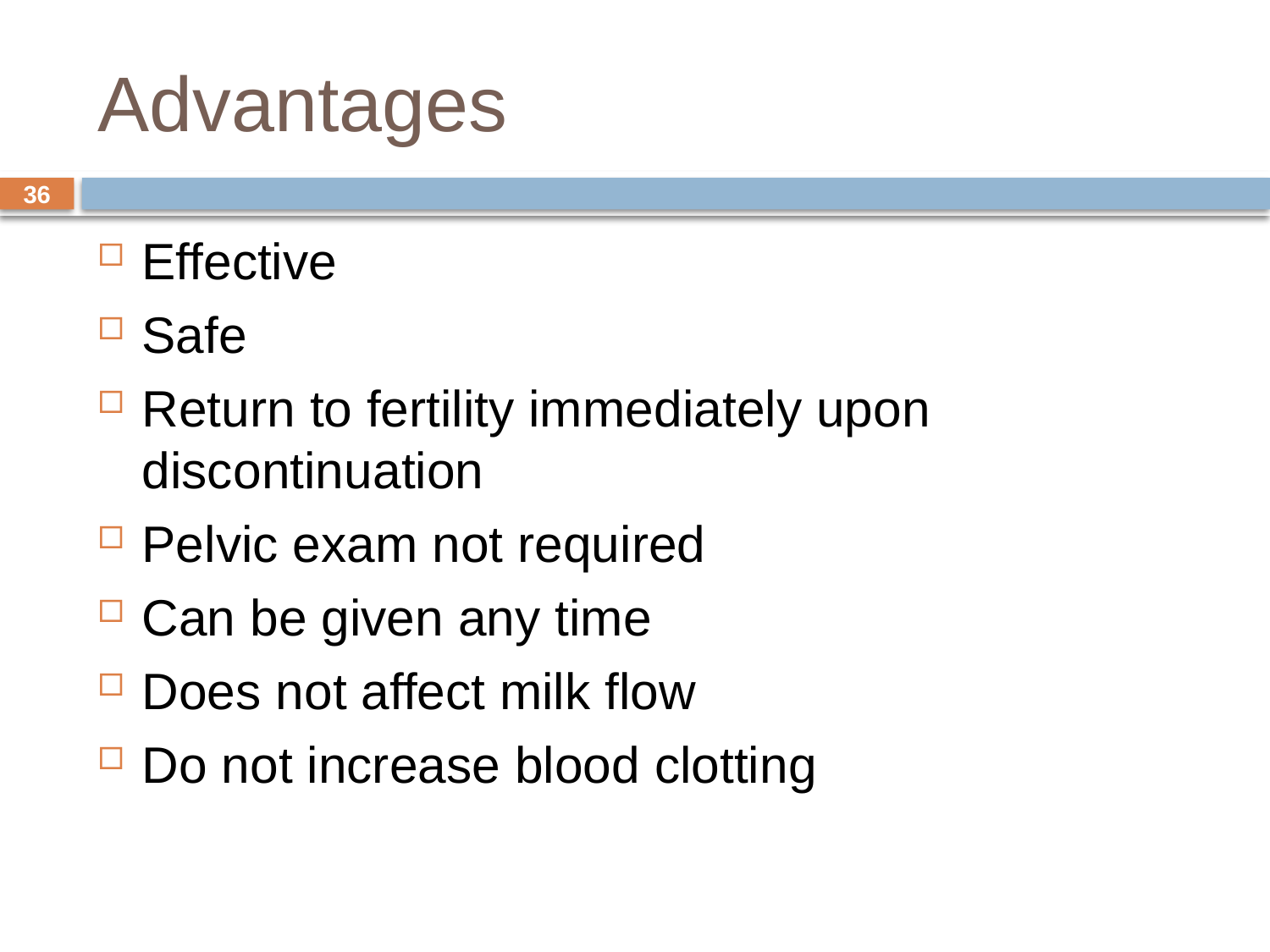

# Advantages
36
Effective
Safe
Return to fertility immediately upon discontinuation
Pelvic exam not required
Can be given any time
Does not affect milk flow
Do not increase blood clotting

sept 2013 class
8 October, 2014